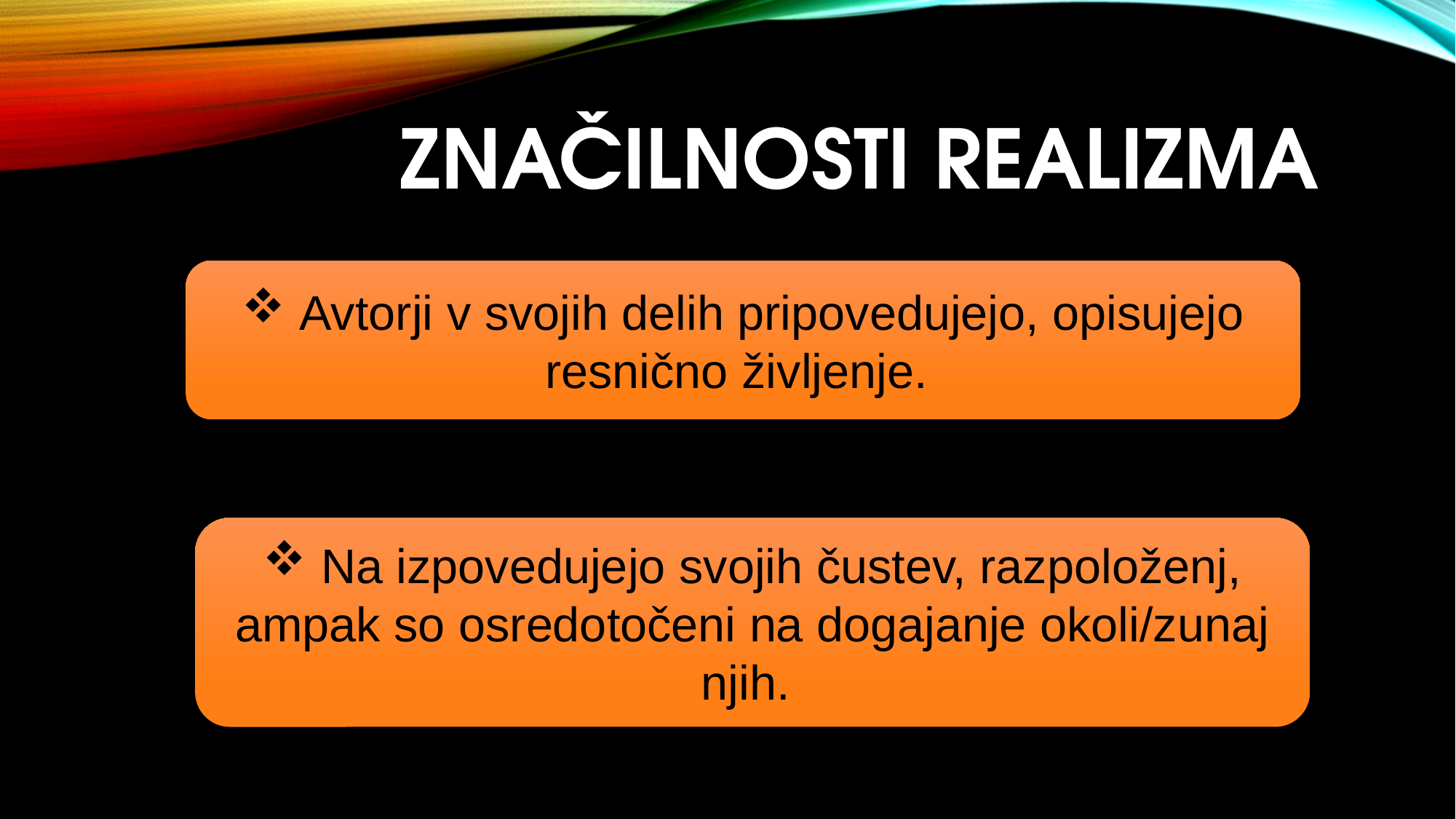

# Značilnosti realizma
 Avtorji v svojih delih pripovedujejo, opisujejo resnično življenje.
 Na izpovedujejo svojih čustev, razpoloženj, ampak so osredotočeni na dogajanje okoli/zunaj njih.